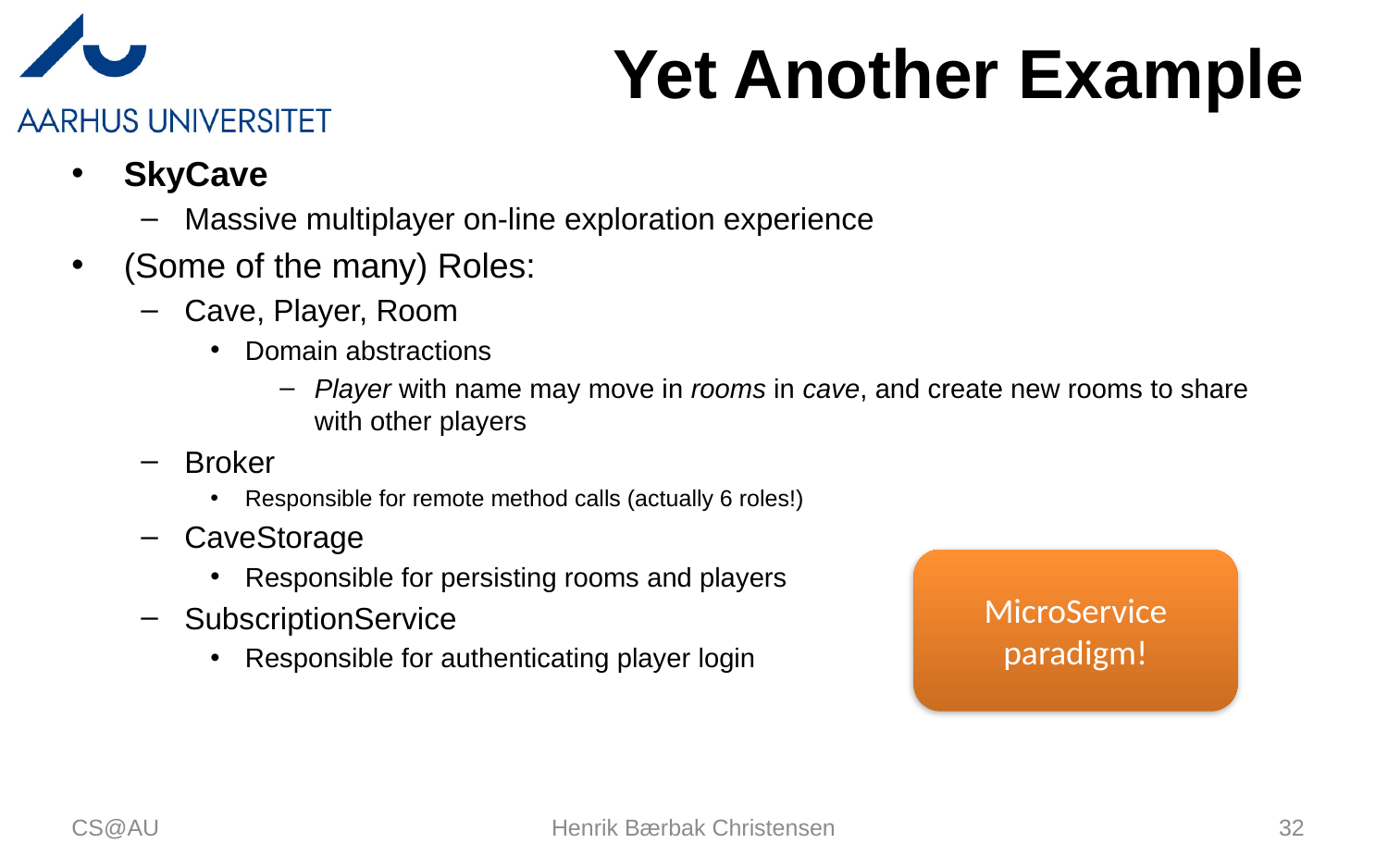

# Yet Another Example
SkyCave
Massive multiplayer on-line exploration experience
(Some of the many) Roles:
Cave, Player, Room
Domain abstractions
Player with name may move in rooms in cave, and create new rooms to share with other players
Broker
Responsible for remote method calls (actually 6 roles!)
CaveStorage
Responsible for persisting rooms and players
SubscriptionService
Responsible for authenticating player login

MicroService paradigm!
CS@AU
Henrik Bærbak Christensen
32